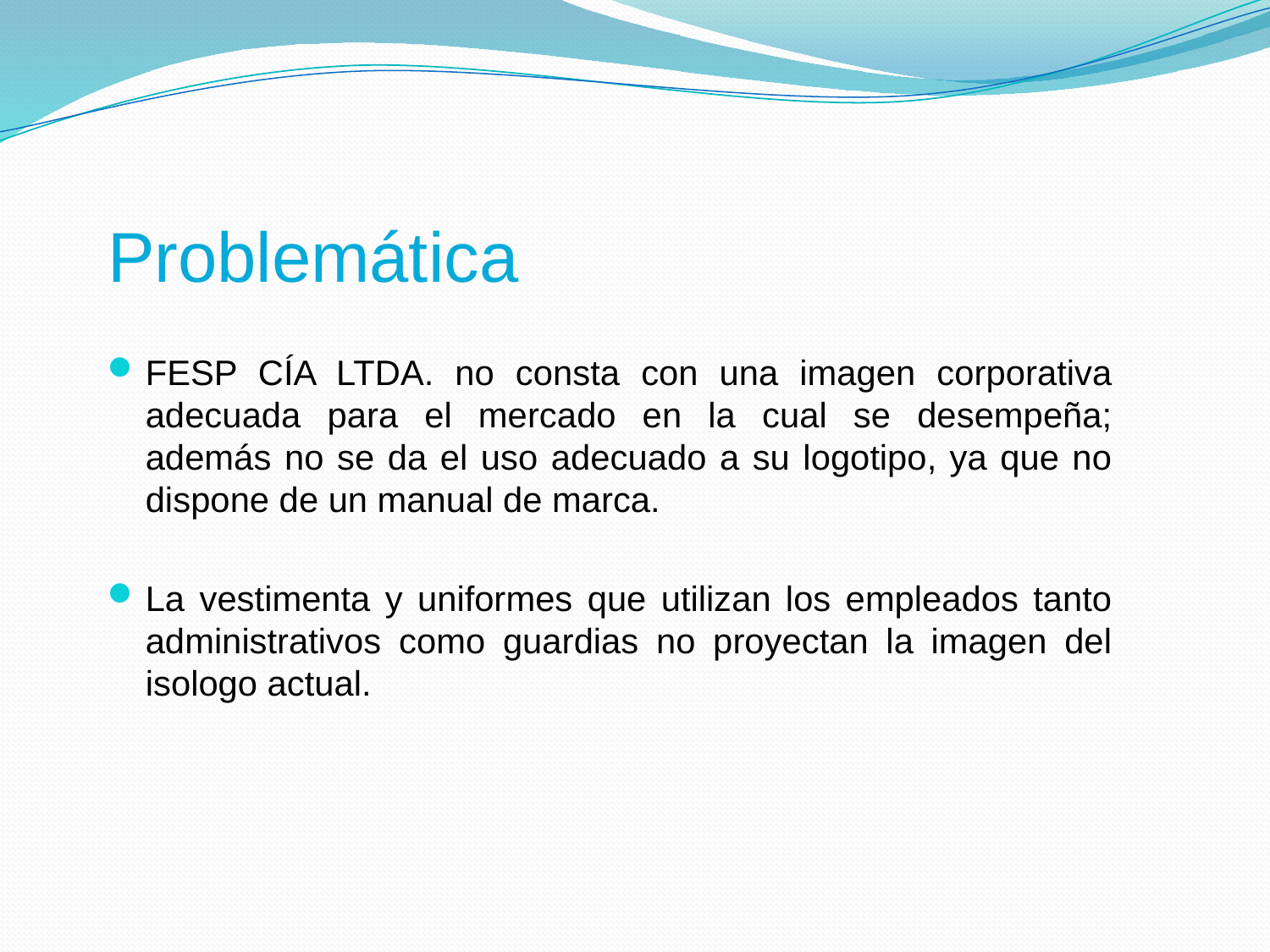

# Problemática
FESP CÍA LTDA. no consta con una imagen corporativa adecuada para el mercado en la cual se desempeña; además no se da el uso adecuado a su logotipo, ya que no dispone de un manual de marca.

La vestimenta y uniformes que utilizan los empleados tanto administrativos como guardias no proyectan la imagen del isologo actual.